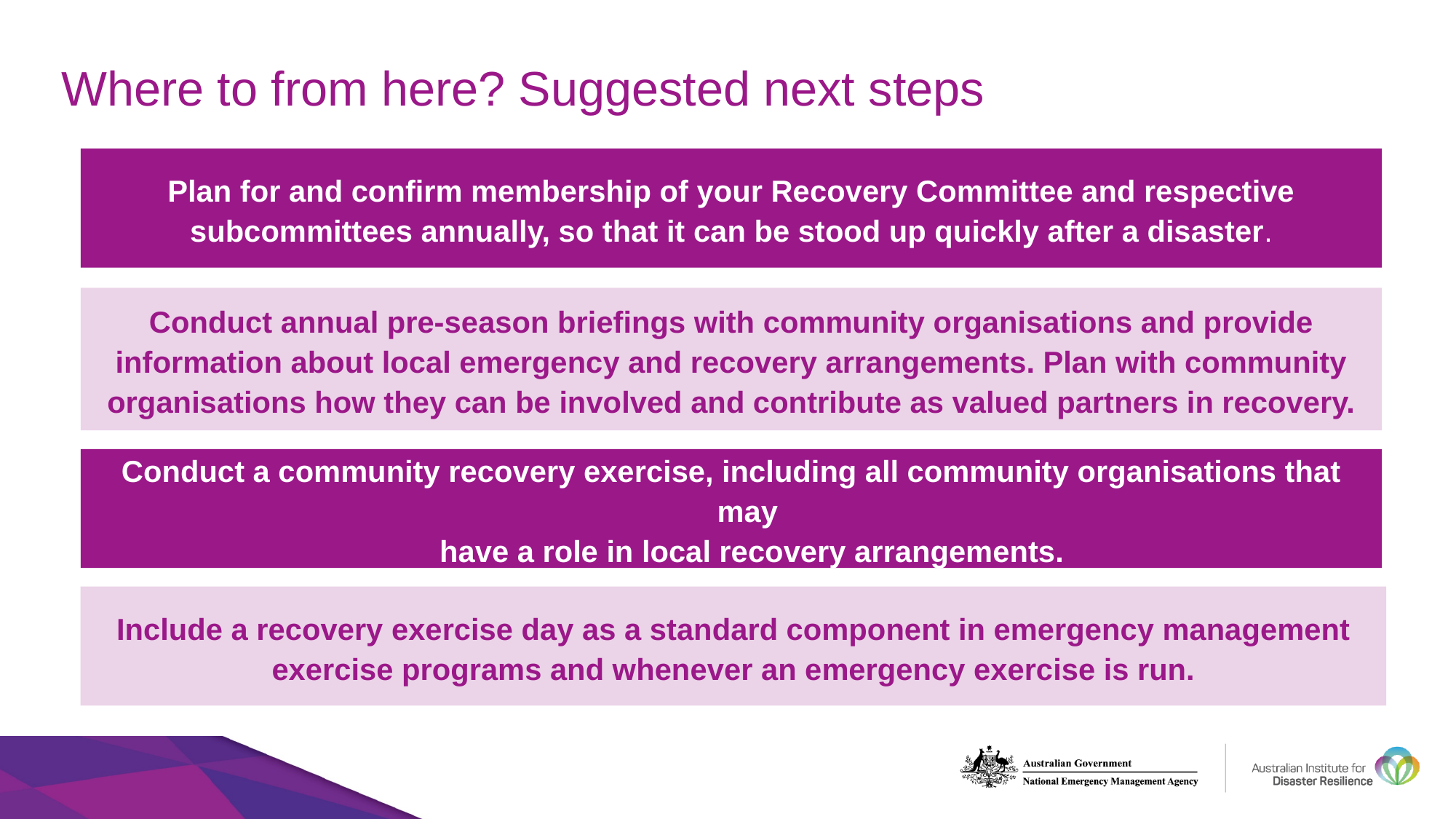

# Where to from here? Suggested next steps
Plan for and confirm membership of your Recovery Committee and respective subcommittees annually, so that it can be stood up quickly after a disaster.

Conduct annual pre-season briefings with community organisations and provide information about local emergency and recovery arrangements. Plan with community organisations how they can be involved and contribute as valued partners in recovery.
Conduct a community recovery exercise, including all community organisations that may
have a role in local recovery arrangements.
Include a recovery exercise day as a standard component in emergency management exercise programs and whenever an emergency exercise is run.